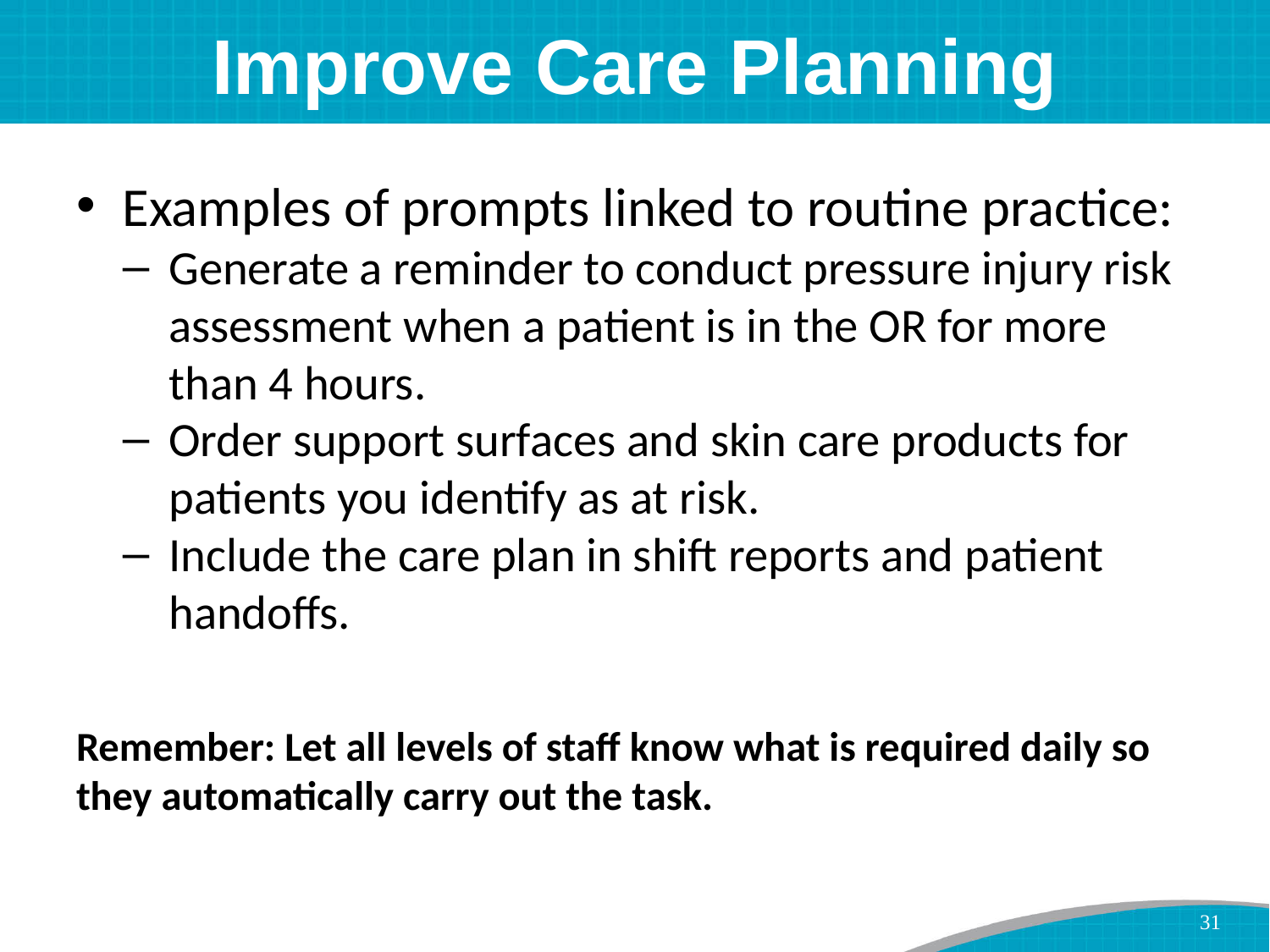

# Improve Care Planning
Examples of prompts linked to routine practice:
Generate a reminder to conduct pressure injury risk assessment when a patient is in the OR for more than 4 hours.
Order support surfaces and skin care products for patients you identify as at risk.
Include the care plan in shift reports and patient handoffs.

Remember: Let all levels of staff know what is required daily so they automatically carry out the task.
31